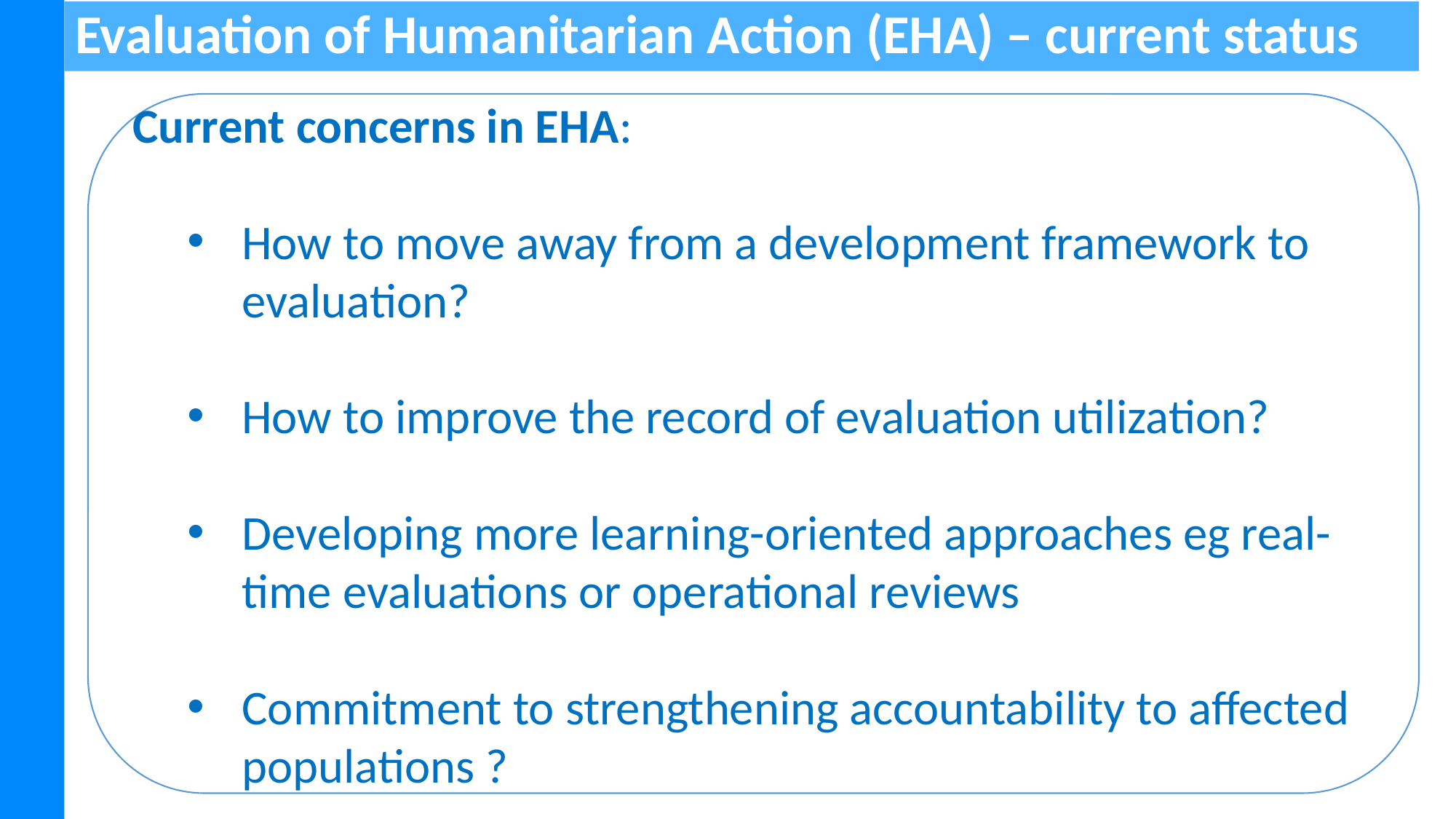

Evaluation of Humanitarian Action (EHA) – current status
Current concerns in EHA:

How to move away from a development framework to evaluation?

How to improve the record of evaluation utilization?

Developing more learning-oriented approaches eg real-time evaluations or operational reviews

Commitment to strengthening accountability to affected populations ?